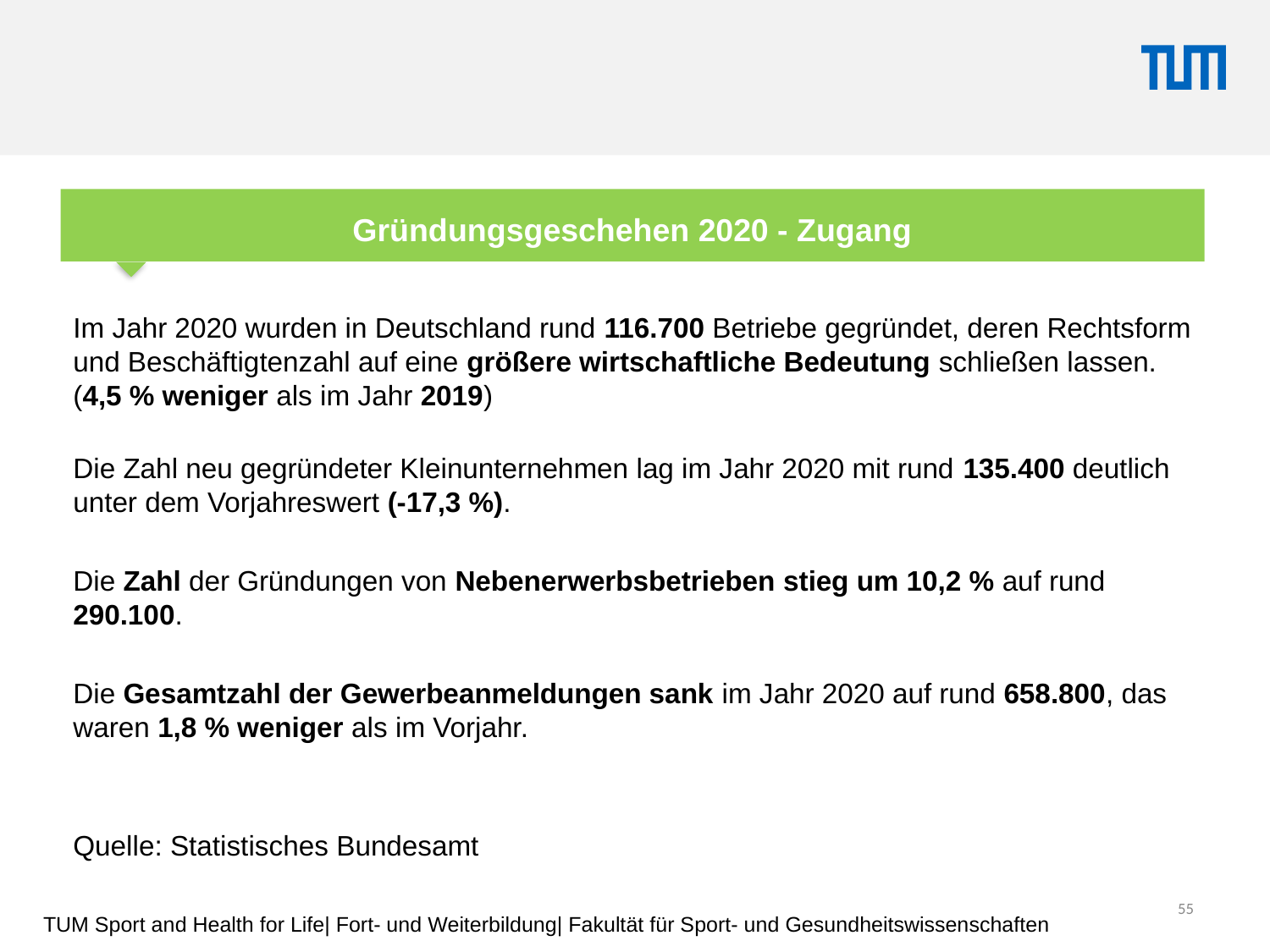

Gründungsgeschehen 2020 - Zugang

Im Jahr 2020 wurden in Deutschland rund 116.700 Betriebe gegründet, deren Rechtsform und Beschäftigtenzahl auf eine größere wirtschaftliche Bedeutung schließen lassen. (4,5 % weniger als im Jahr 2019)
Die Zahl neu gegründeter Kleinunternehmen lag im Jahr 2020 mit rund 135.400 deutlich unter dem Vorjahreswert (-17,3 %).

Die Zahl der Gründungen von Nebenerwerbsbetrieben stieg um 10,2 % auf rund 290.100.

Die Gesamtzahl der Gewerbeanmeldungen sank im Jahr 2020 auf rund 658.800, das waren 1,8 % weniger als im Vorjahr.

Quelle: Statistisches Bundesamt

55